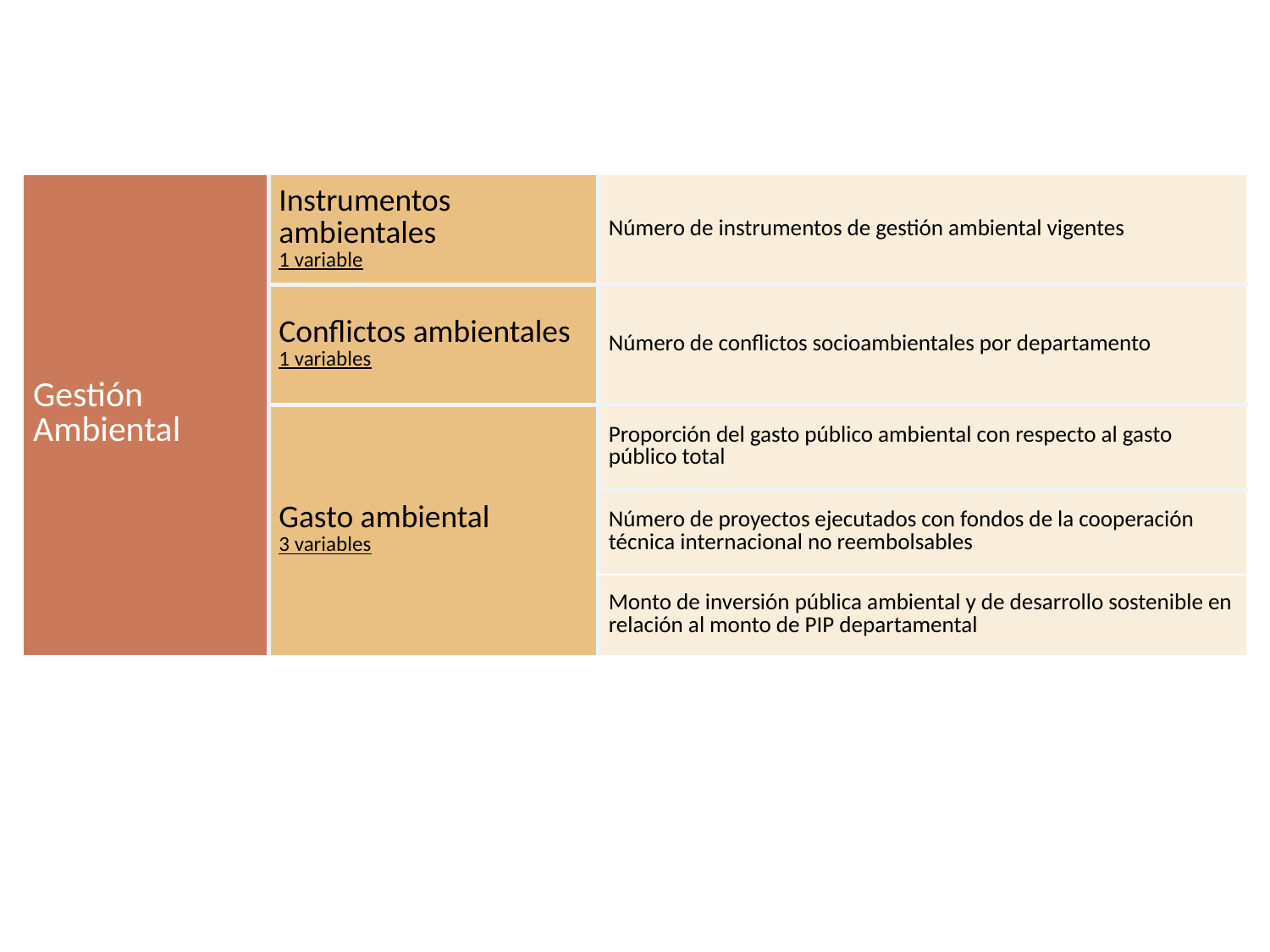

| Gestión Ambiental | Instrumentos ambientales 1 variable | Número de instrumentos de gestión ambiental vigentes |
| --- | --- | --- |
|  | Conflictos ambientales 1 variables | Número de conflictos socioambientales por departamento |
|  | Gasto ambiental 3 variables | Proporción del gasto público ambiental con respecto al gasto público total |
|  |  | Número de proyectos ejecutados con fondos de la cooperación técnica internacional no reembolsables |
|  |  | Monto de inversión pública ambiental y de desarrollo sostenible en relación al monto de PIP departamental |